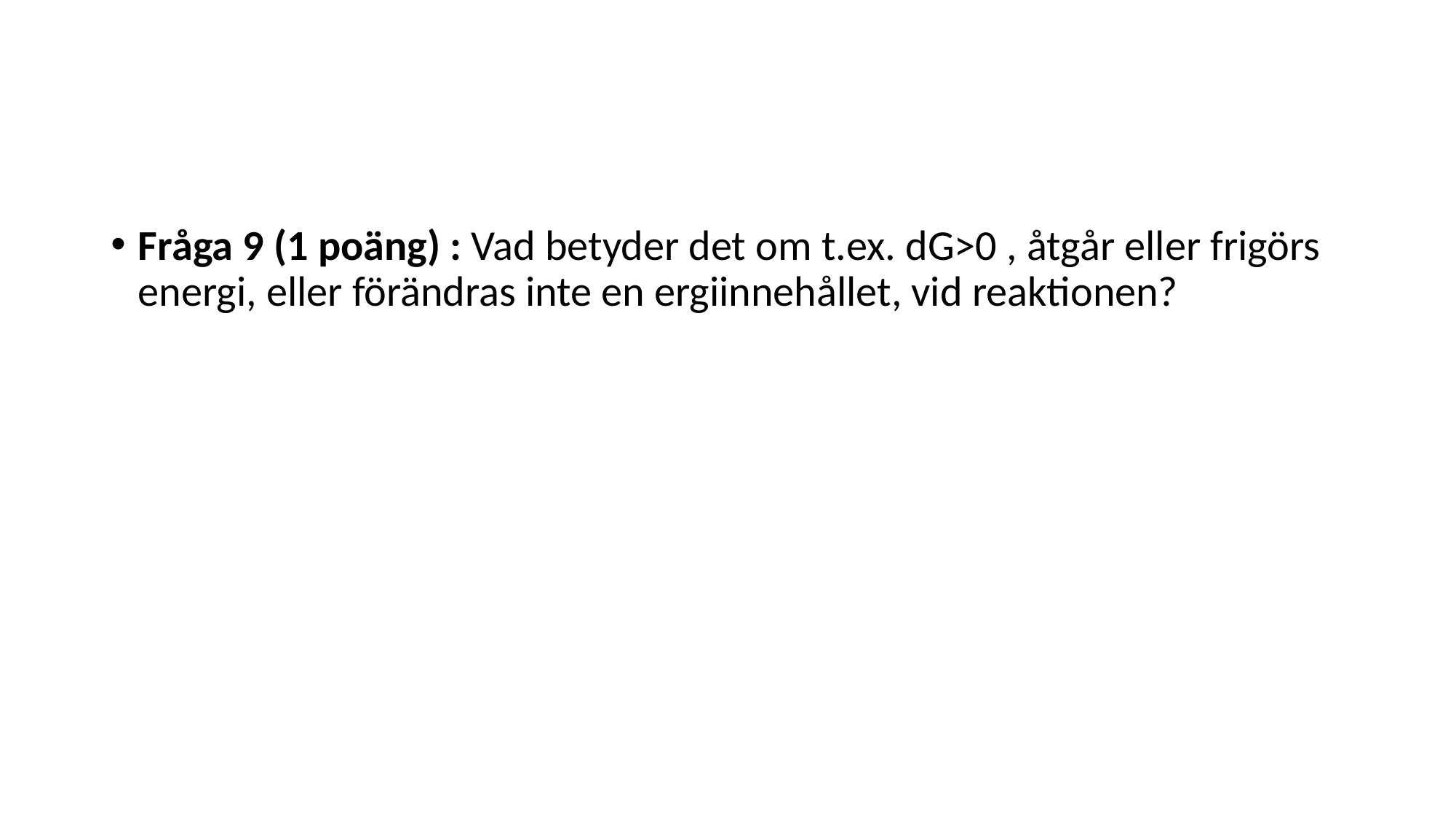

#
Fråga 9 (1 poäng) : Vad betyder det om t.ex. dG>0 , åtgår eller frigörs energi, eller förändras inte en ergiinnehållet, vid reaktionen?